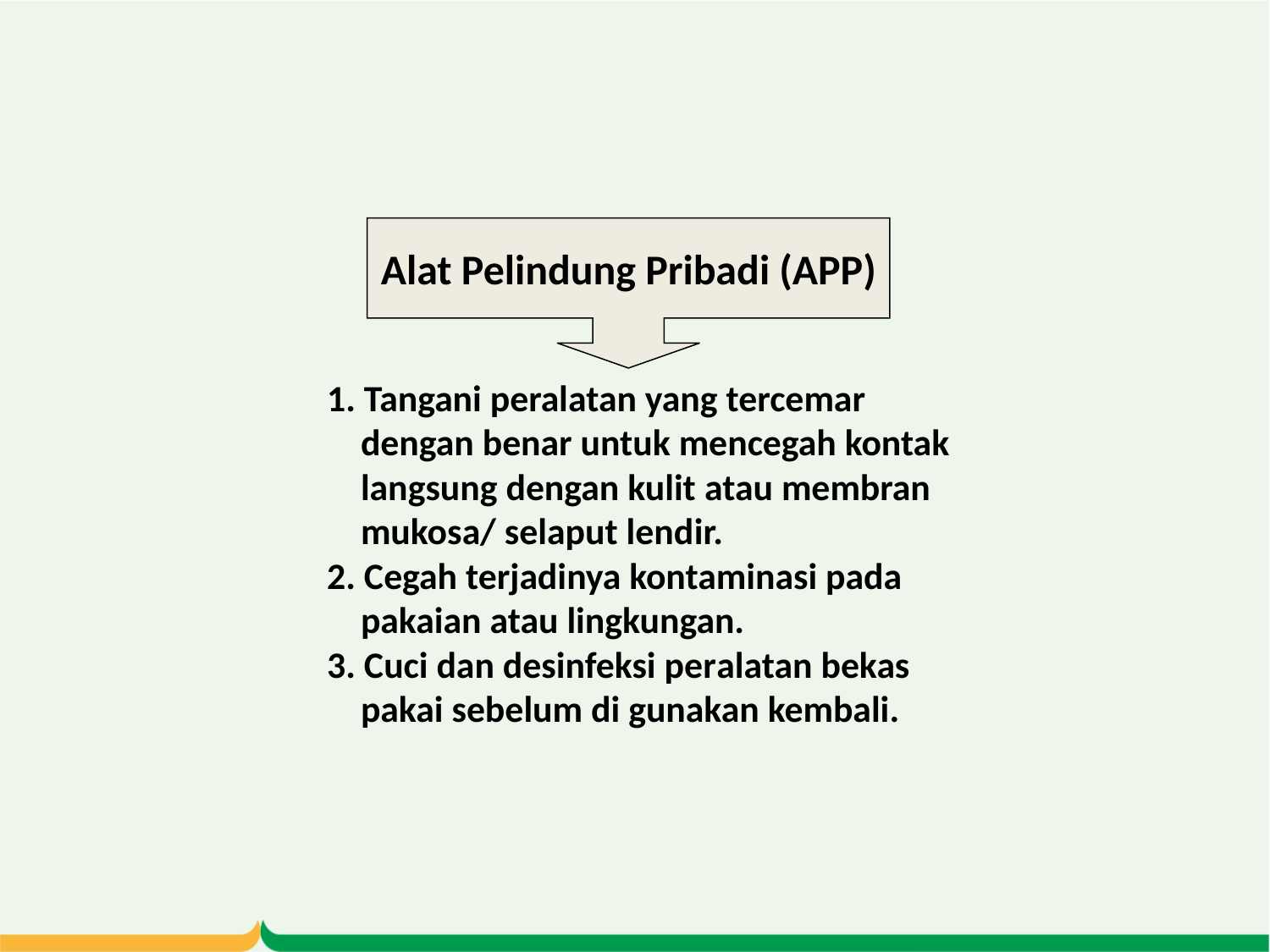

Alat Pelindung Pribadi (APP)
# 1. Tangani peralatan yang tercemar dengan benar untuk mencegah kontak langsung dengan kulit atau membran mukosa/ selaput lendir. 2. Cegah terjadinya kontaminasi pada pakaian atau lingkungan. 3. Cuci dan desinfeksi peralatan bekas pakai sebelum di gunakan kembali.